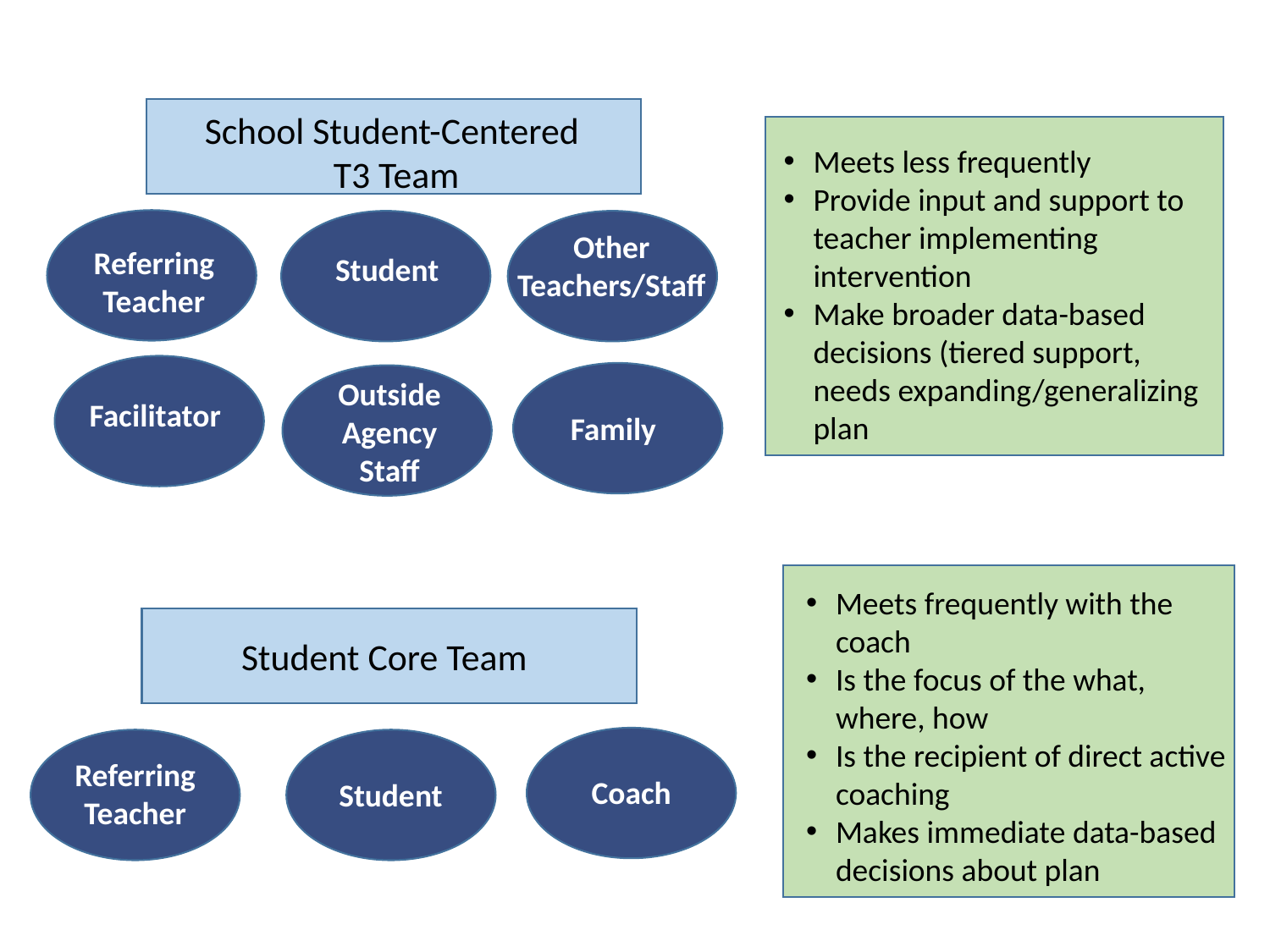

School Student-Centered
T3 Team

Meets less frequently
Provide input and support to teacher implementing intervention
Make broader data-based decisions (tiered support, needs expanding/generalizing plan
Other Teachers/Staff
Referring Teacher
Student

Outside Agency Staff
Facilitator
Family

Meets frequently with the coach
Is the focus of the what, where, how
Is the recipient of direct active coaching
Makes immediate data-based decisions about plan

Student Core Team
Referring Teacher
Coach
Student